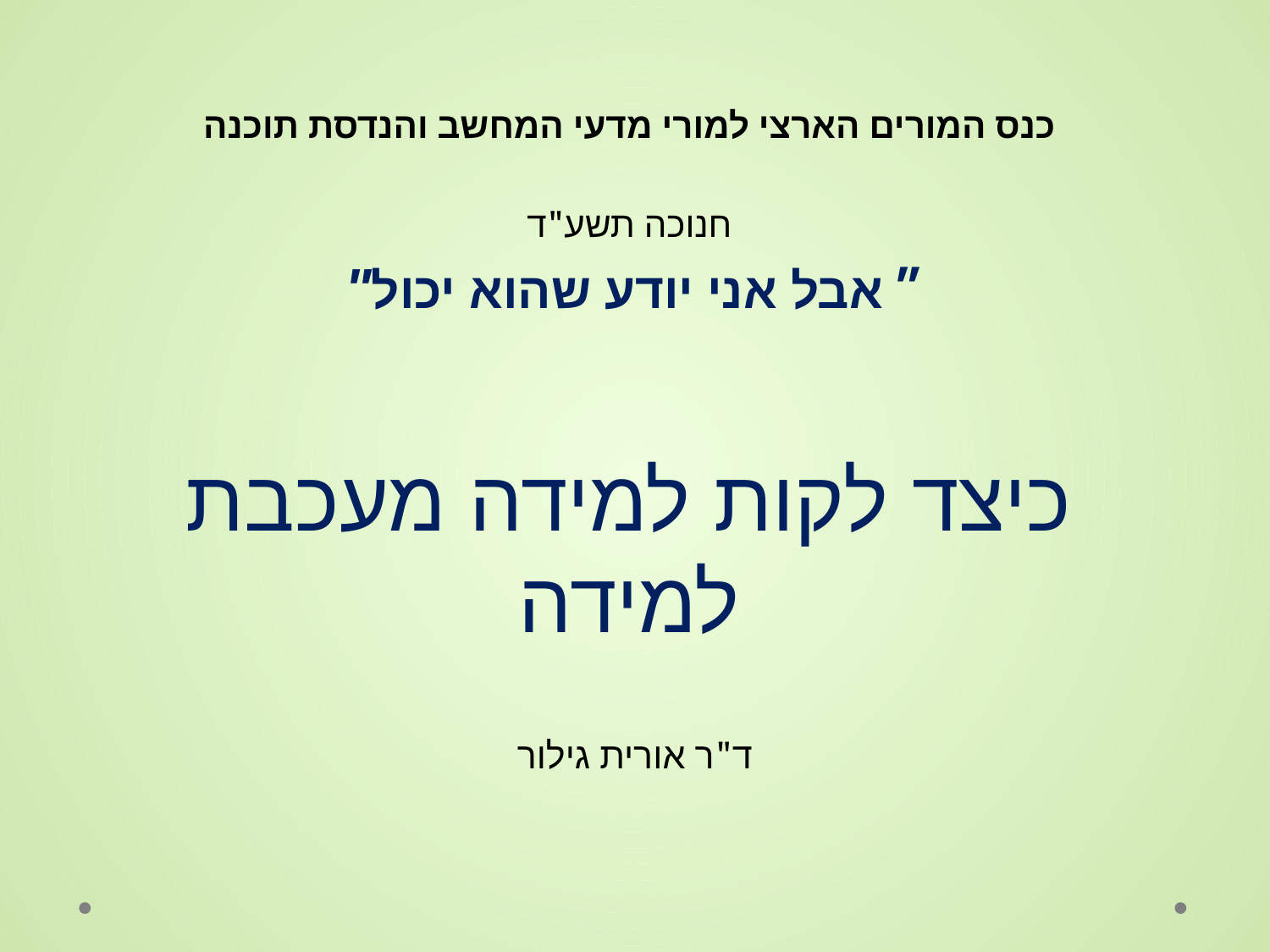

כנס המורים הארצי למורי מדעי המחשב והנדסת תוכנה

חנוכה תשע"ד
# "אבל אני יודע שהוא יכול" כיצד לקות למידה מעכבת למידה
ד"ר אורית גילור